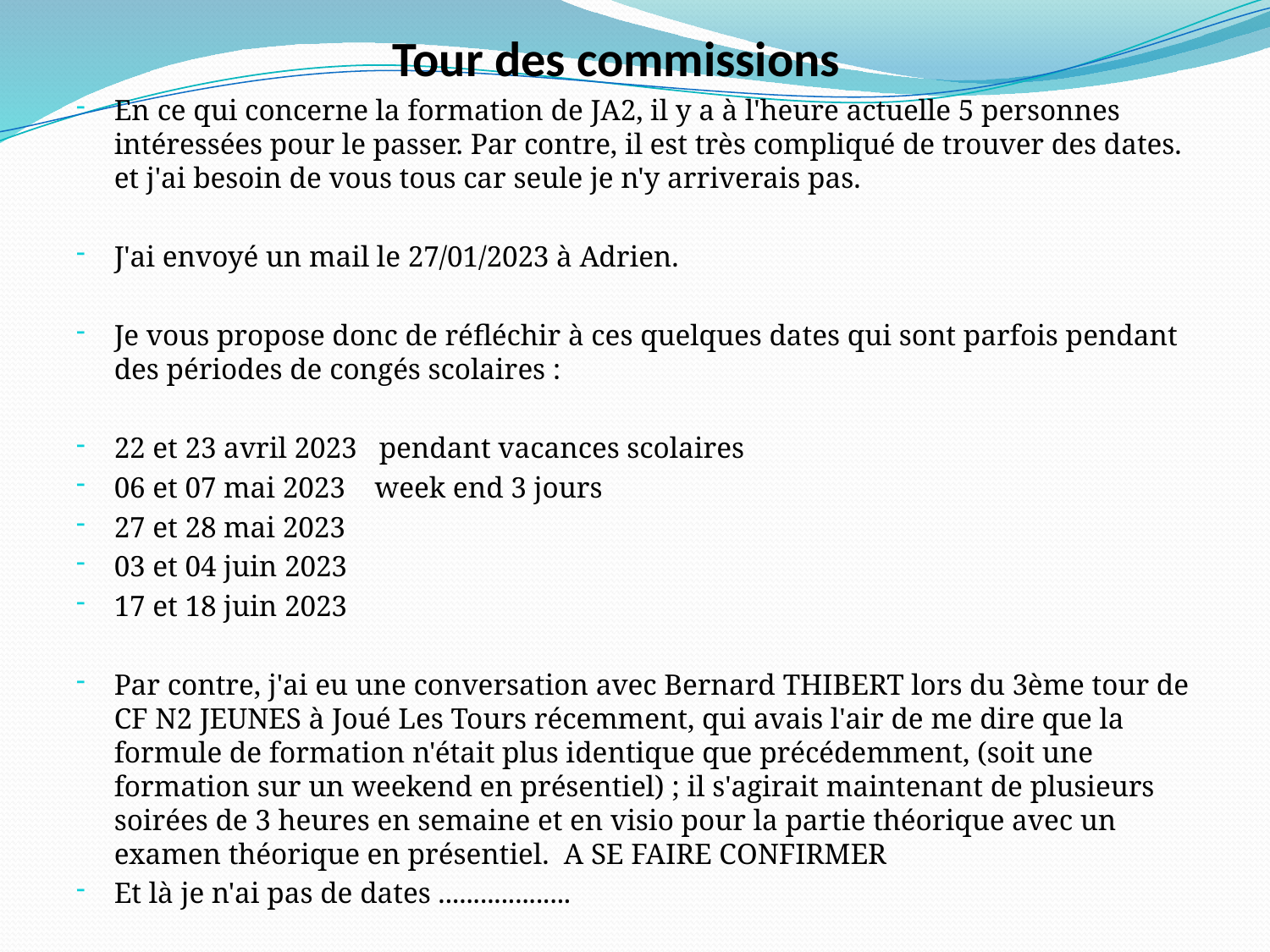

# Tour des commissions
En ce qui concerne la formation de JA2, il y a à l'heure actuelle 5 personnes intéressées pour le passer. Par contre, il est très compliqué de trouver des dates. et j'ai besoin de vous tous car seule je n'y arriverais pas.

J'ai envoyé un mail le 27/01/2023 à Adrien.

Je vous propose donc de réfléchir à ces quelques dates qui sont parfois pendant des périodes de congés scolaires :

22 et 23 avril 2023   pendant vacances scolaires
06 et 07 mai 2023    week end 3 jours
27 et 28 mai 2023
03 et 04 juin 2023
17 et 18 juin 2023

Par contre, j'ai eu une conversation avec Bernard THIBERT lors du 3ème tour de CF N2 JEUNES à Joué Les Tours récemment, qui avais l'air de me dire que la formule de formation n'était plus identique que précédemment, (soit une formation sur un weekend en présentiel) ; il s'agirait maintenant de plusieurs soirées de 3 heures en semaine et en visio pour la partie théorique avec un examen théorique en présentiel.  A SE FAIRE CONFIRMER
Et là je n'ai pas de dates ...................